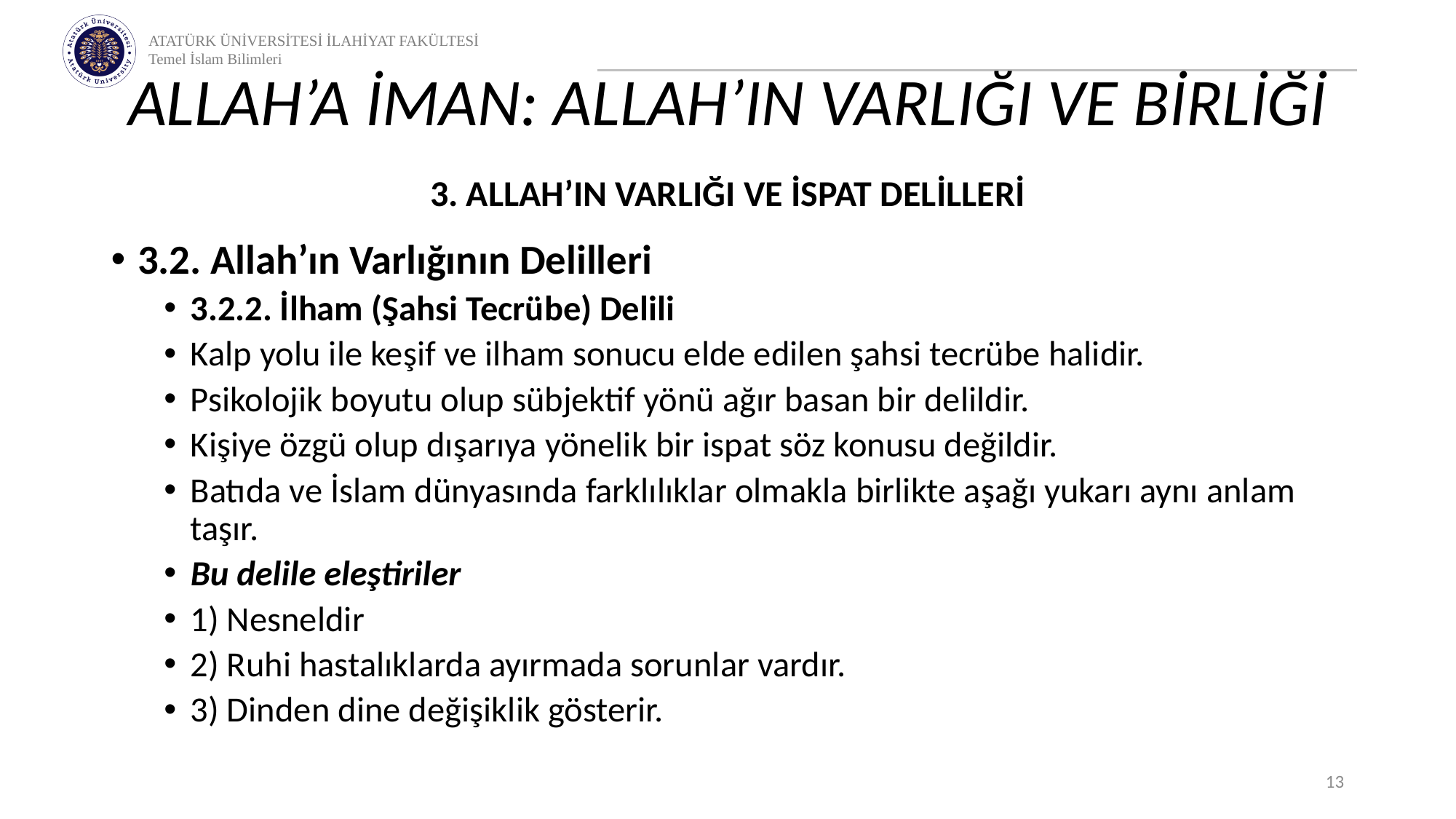

# ALLAH’A İMAN: ALLAH’IN VARLIĞI VE BİRLİĞİ
3. ALLAH’IN VARLIĞI VE İSPAT DELİLLERİ
3.2. Allah’ın Varlığının Delilleri
3.2.2. İlham (Şahsi Tecrübe) Delili
Kalp yolu ile keşif ve ilham sonucu elde edilen şahsi tecrübe halidir.
Psikolojik boyutu olup sübjektif yönü ağır basan bir delildir.
Kişiye özgü olup dışarıya yönelik bir ispat söz konusu değildir.
Batıda ve İslam dünyasında farklılıklar olmakla birlikte aşağı yukarı aynı anlam taşır.
Bu delile eleştiriler
1) Nesneldir
2) Ruhi hastalıklarda ayırmada sorunlar vardır.
3) Dinden dine değişiklik gösterir.

13